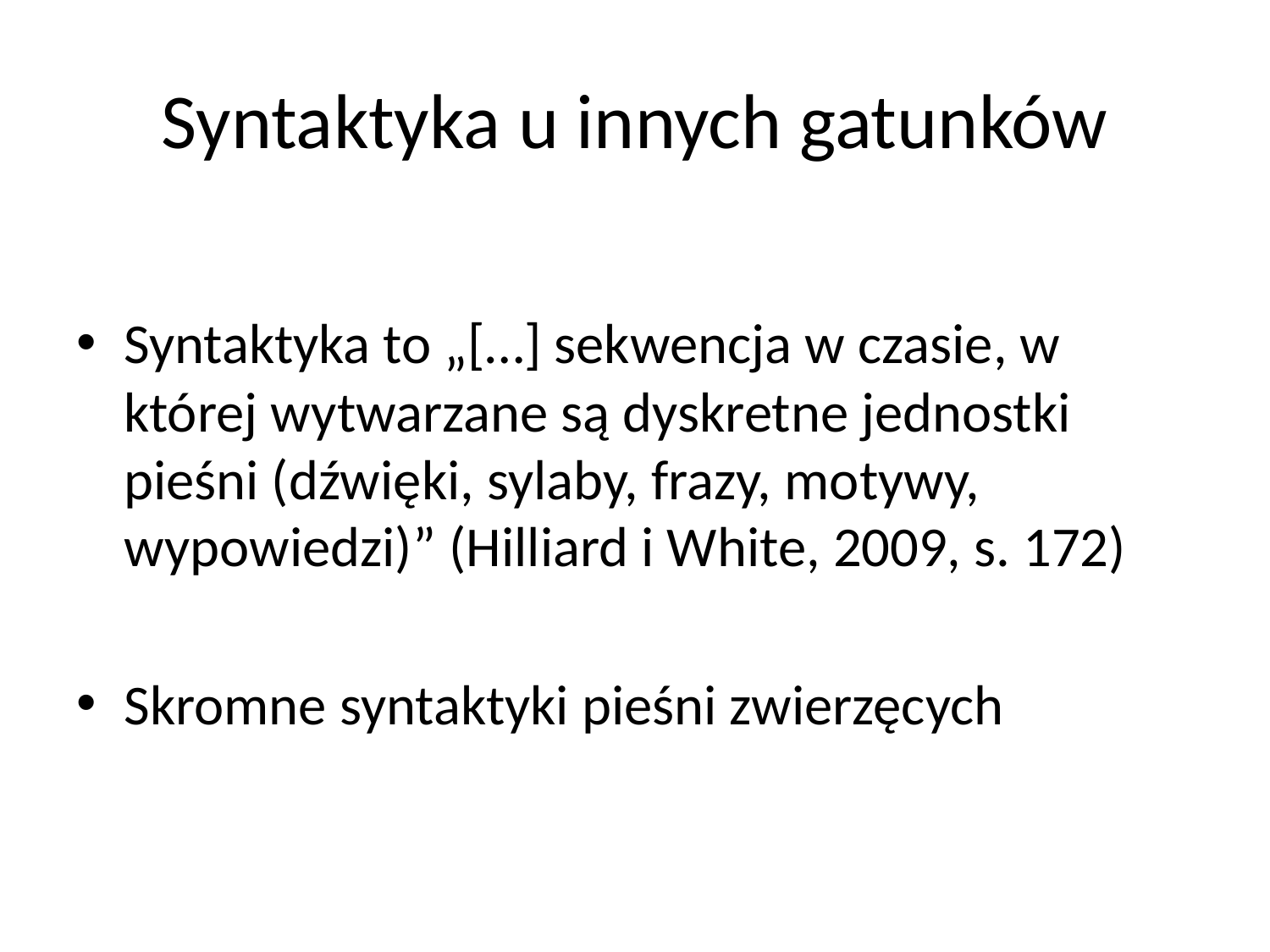

# Syntaktyka u innych gatunków

Syntaktyka to „[…] sekwencja w czasie, w której wytwarzane są dyskretne jednostki pieśni (dźwięki, sylaby, frazy, motywy, wypowiedzi)” (Hilliard i White, 2009, s. 172)

Skromne syntaktyki pieśni zwierzęcych